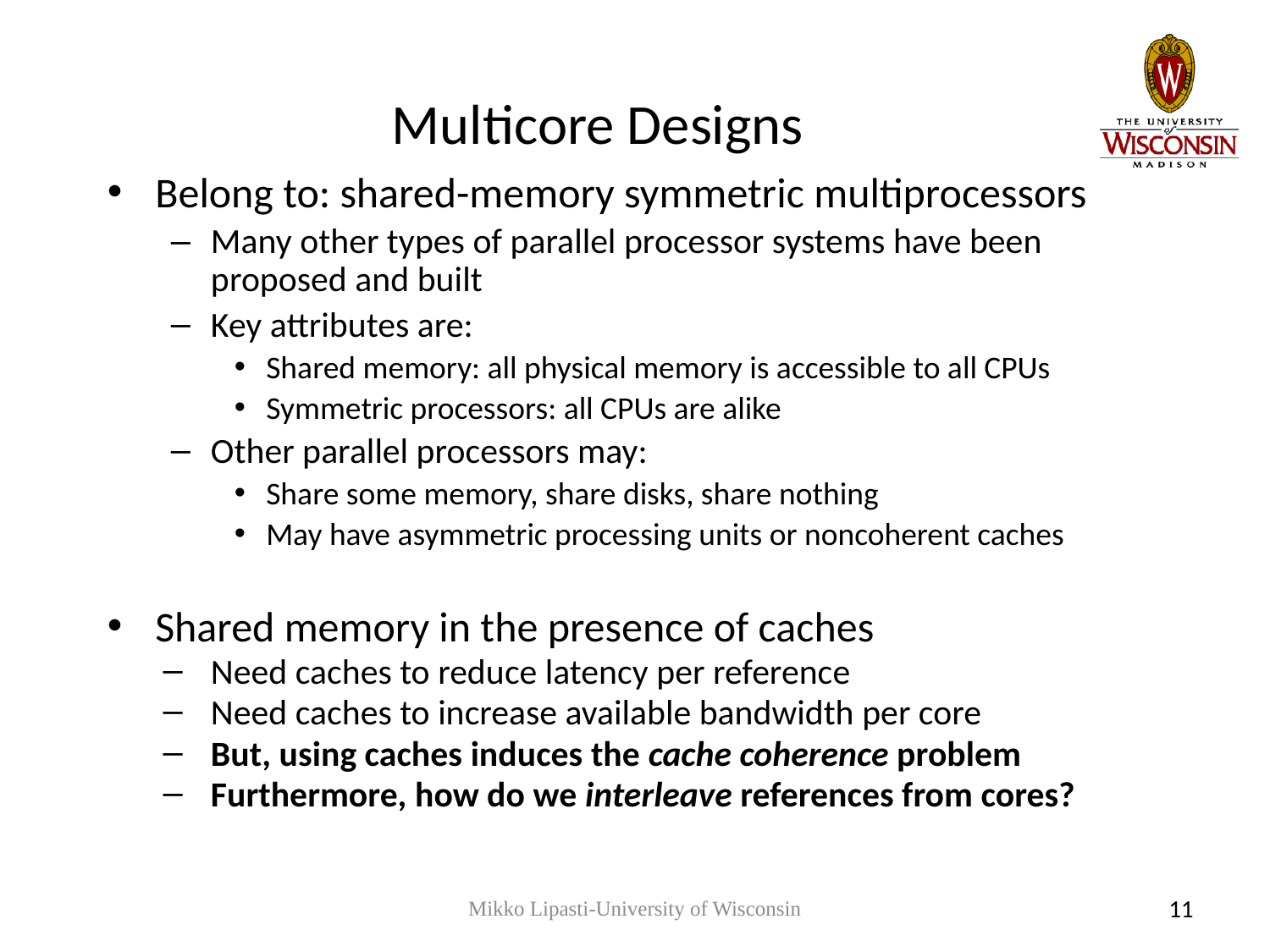

# Multicore Designs
Belong to: shared-memory symmetric multiprocessors
Many other types of parallel processor systems have been proposed and built
Key attributes are:
Shared memory: all physical memory is accessible to all CPUs
Symmetric processors: all CPUs are alike
Other parallel processors may:
Share some memory, share disks, share nothing
May have asymmetric processing units or noncoherent caches

Shared memory in the presence of caches
Need caches to reduce latency per reference
Need caches to increase available bandwidth per core
But, using caches induces the cache coherence problem
Furthermore, how do we interleave references from cores?
Mikko Lipasti-University of Wisconsin
11